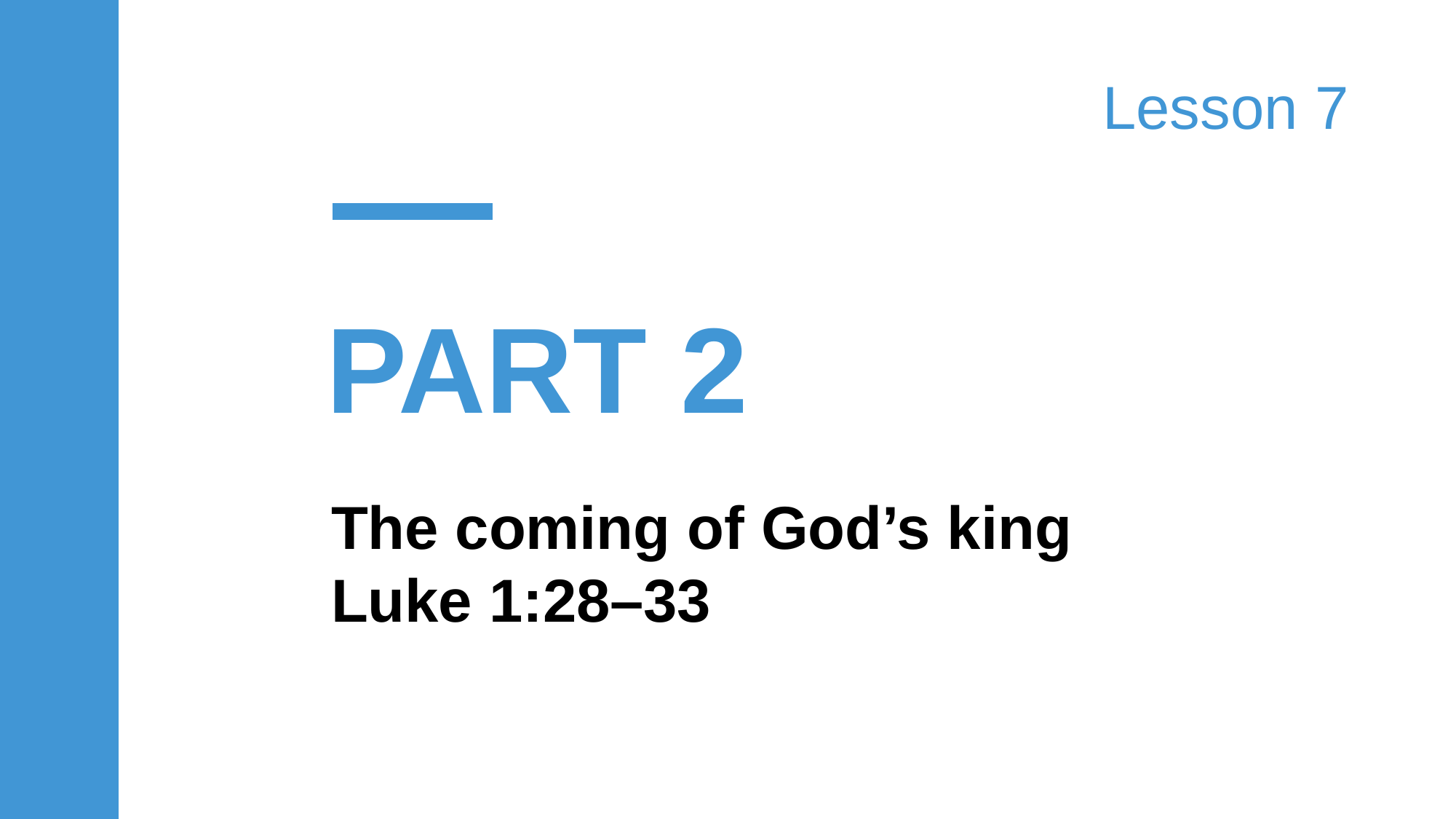

Lesson 7
PART 2
The coming of God’s king
Luke 1:28–33